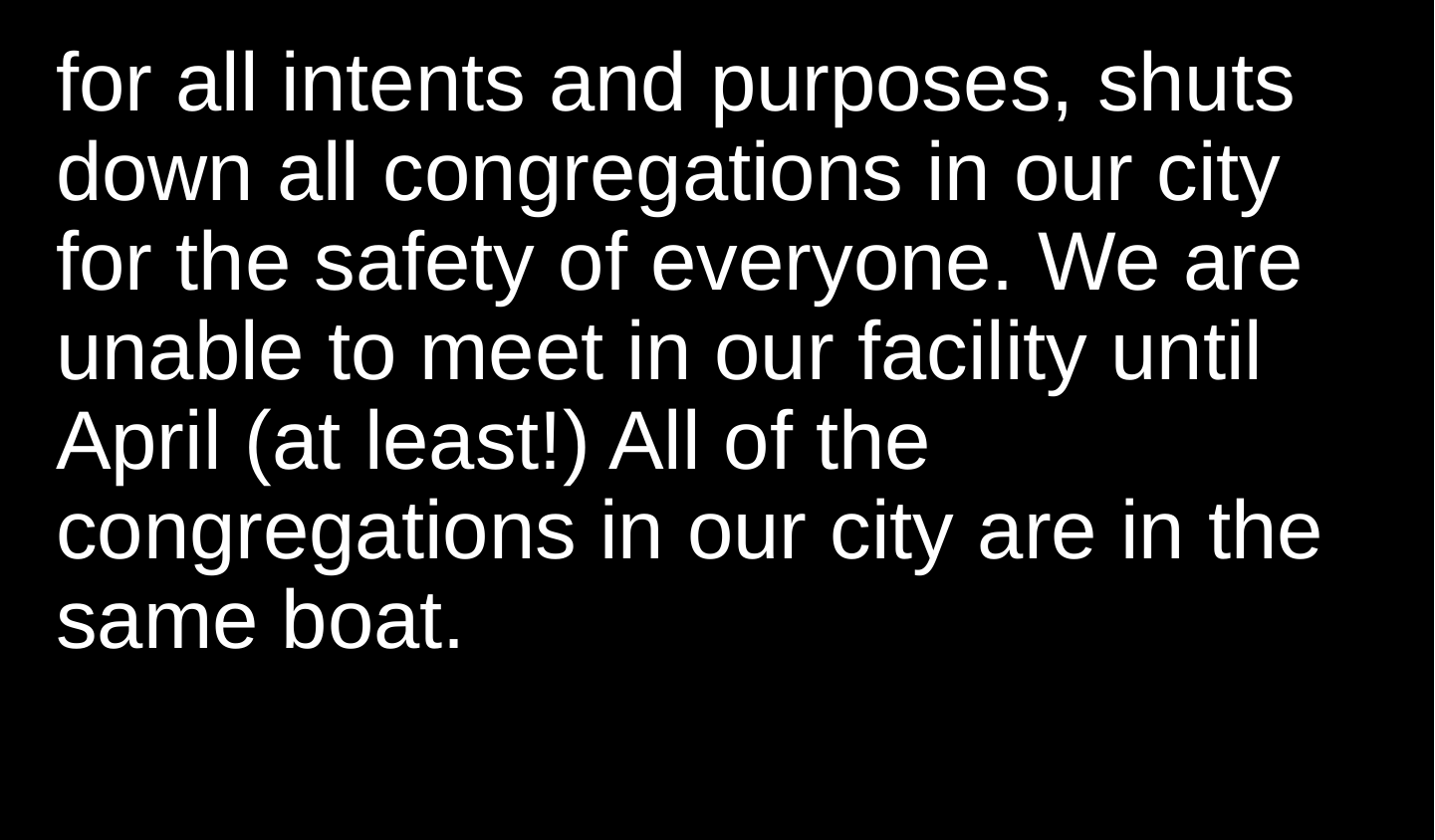

for all intents and purposes, shuts down all congregations in our city for the safety of everyone. We are unable to meet in our facility until April (at least!) All of the congregations in our city are in the same boat.